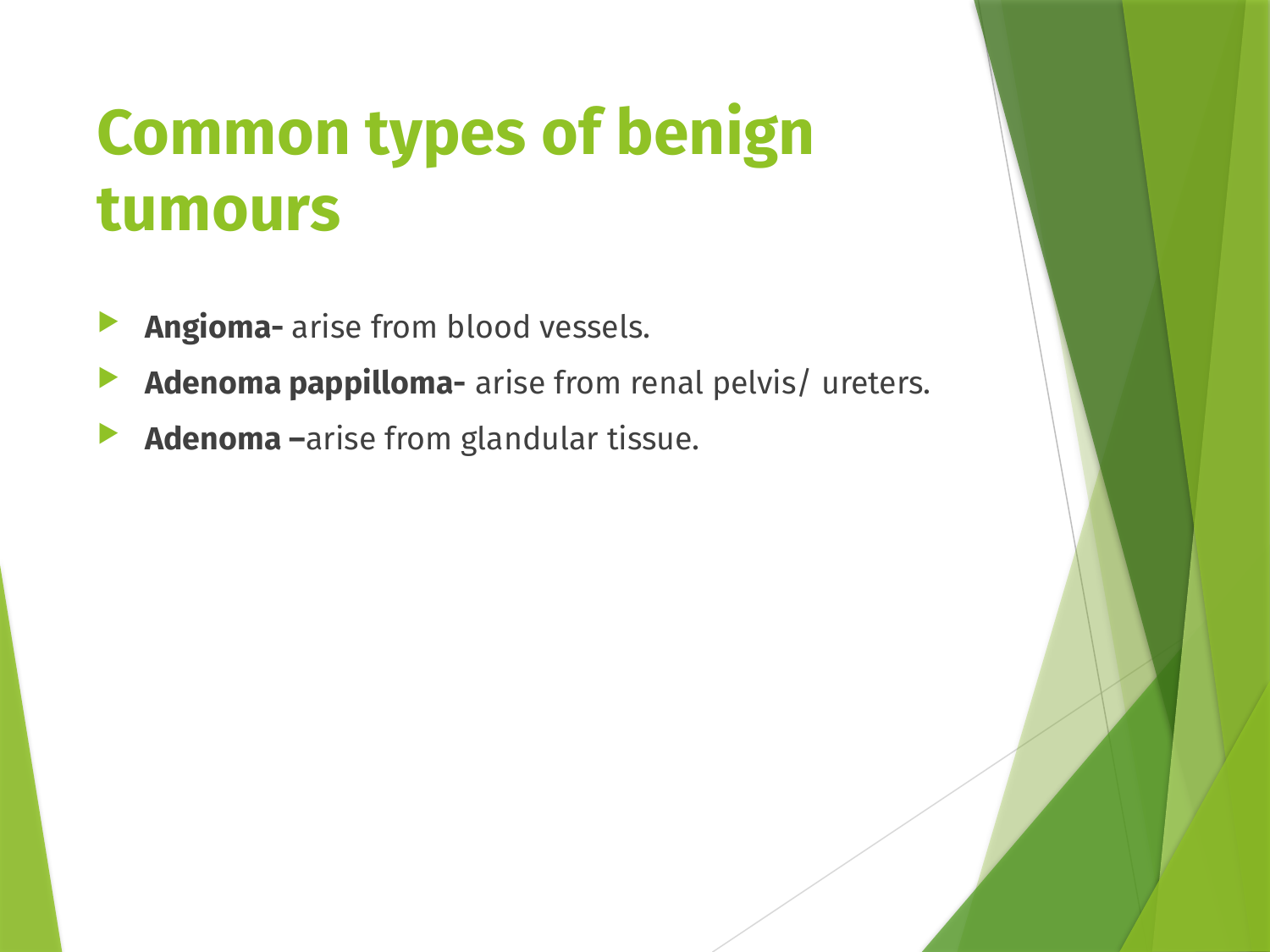

# Common types of benign tumours
Angioma- arise from blood vessels.
Adenoma pappilloma- arise from renal pelvis/ ureters.
Adenoma –arise from glandular tissue.